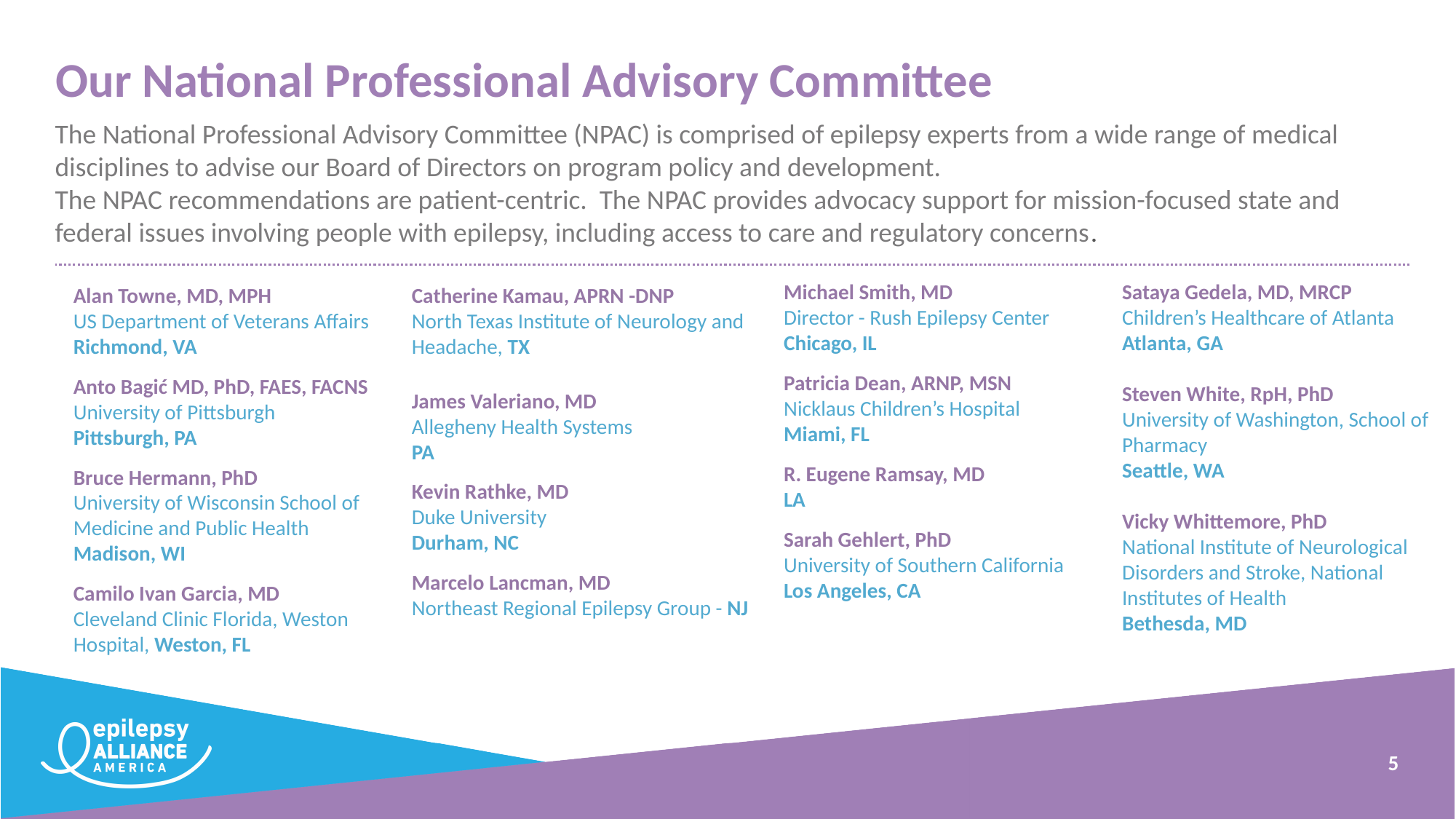

# Our National Professional Advisory Committee
The National Professional Advisory Committee (NPAC) is comprised of epilepsy experts from a wide range of medical disciplines to advise our Board of Directors on program policy and development.
The NPAC recommendations are patient-centric.  The NPAC provides advocacy support for mission-focused state and federal issues involving people with epilepsy, including access to care and regulatory concerns.
Sataya Gedela, MD, MRCP
Children’s Healthcare of Atlanta
Atlanta, GA

Steven White, RpH, PhD
University of Washington, School of Pharmacy
Seattle, WA

Vicky Whittemore, PhD
National Institute of Neurological Disorders and Stroke, National Institutes of Health
Bethesda, MD

Michael Smith, MD
Director - Rush Epilepsy Center
Chicago, IL

Patricia Dean, ARNP, MSN
Nicklaus Children’s Hospital
Miami, FL

R. Eugene Ramsay, MD
LA

Sarah Gehlert, PhD
University of Southern California
Los Angeles, CA

Alan Towne, MD, MPH
US Department of Veterans Affairs
Richmond, VA

Anto Bagić MD, PhD, FAES, FACNS
University of Pittsburgh
Pittsburgh, PA

Bruce Hermann, PhD
University of Wisconsin School of Medicine and Public Health
Madison, WI

Camilo Ivan Garcia, MD
Cleveland Clinic Florida, Weston Hospital, Weston, FL

Catherine Kamau, APRN -DNP
North Texas Institute of Neurology and Headache, TX

James Valeriano, MD
Allegheny Health Systems
PA

Kevin Rathke, MD
Duke University
Durham, NC

Marcelo Lancman, MD
Northeast Regional Epilepsy Group - NJ

5